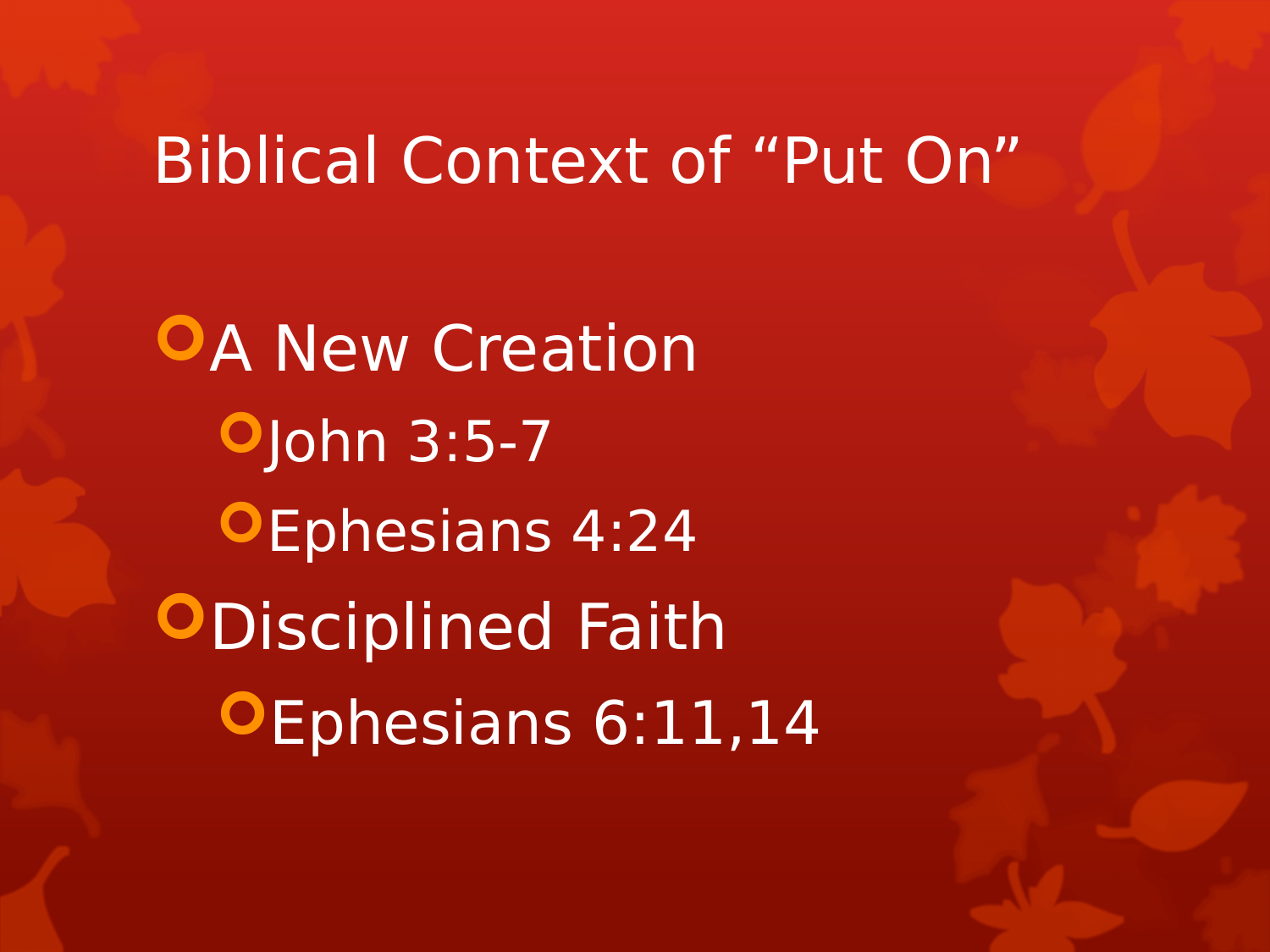

# Biblical Context of “Put On”
A New Creation
John 3:5-7
Ephesians 4:24
Disciplined Faith
Ephesians 6:11,14